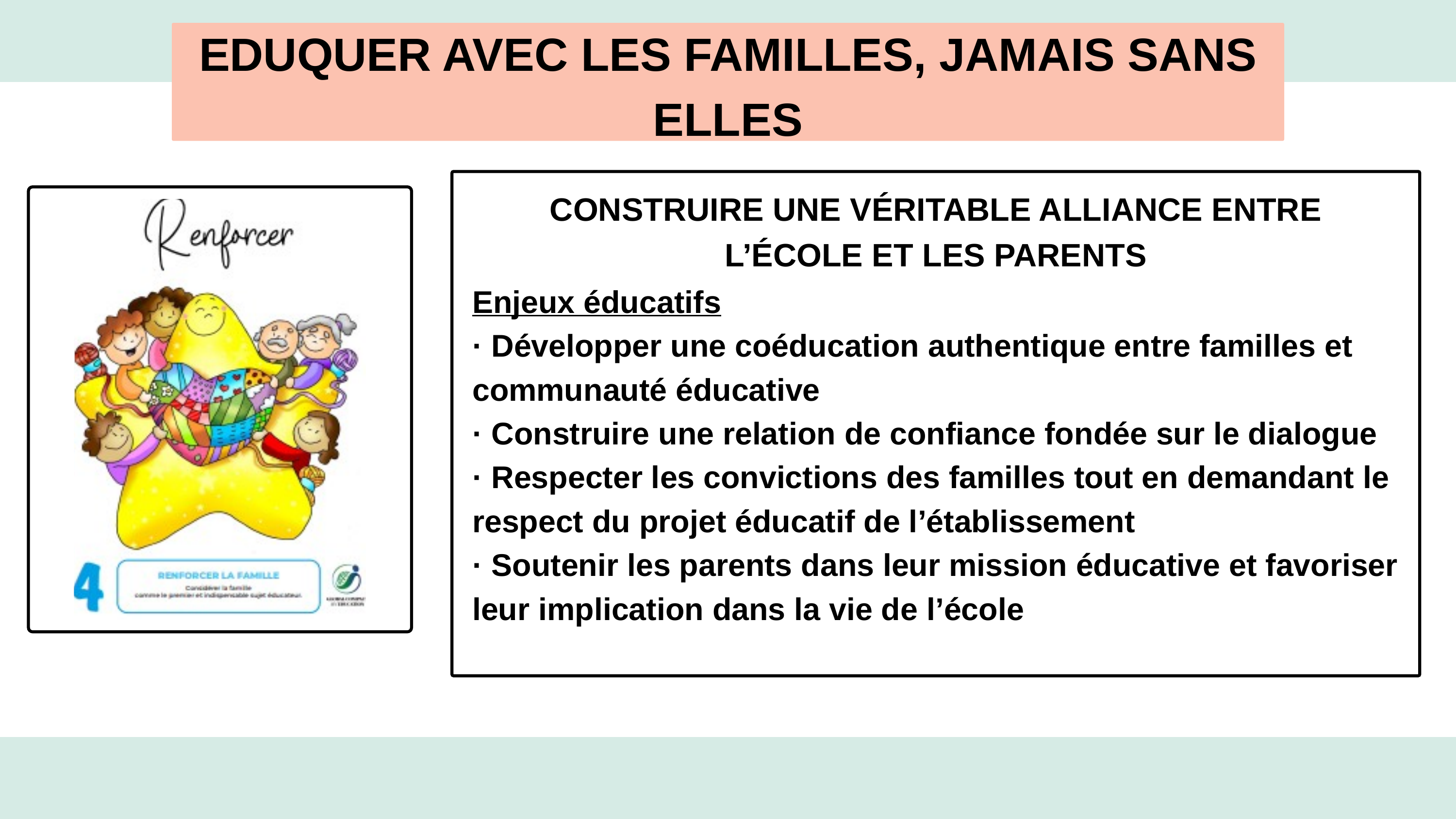

EDUQUER AVEC LES FAMILLES, JAMAIS SANS ELLES

CONSTRUIRE UNE VÉRITABLE ALLIANCE ENTRE L’ÉCOLE ET LES PARENTS

Enjeux éducatifs
· Développer une coéducation authentique entre familles et communauté éducative
· Construire une relation de confiance fondée sur le dialogue
· Respecter les convictions des familles tout en demandant le respect du projet éducatif de l’établissement
· Soutenir les parents dans leur mission éducative et favoriser leur implication dans la vie de l’école